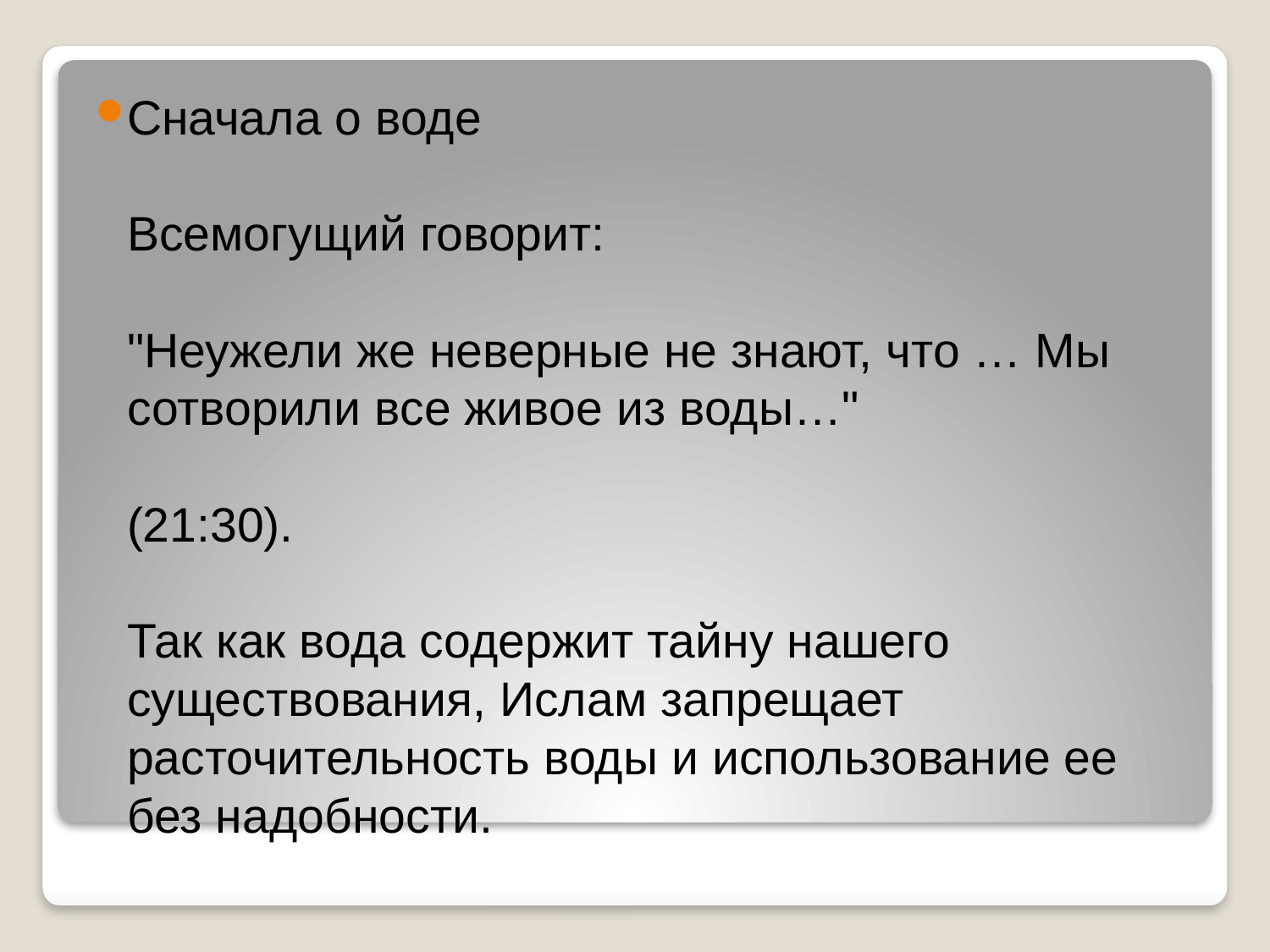

Сначала о воде
Всемогущий говорит:
"Неужели же неверные не знают, что … Мы сотворили все живое из воды…"
(21:30).
Так как вода содержит тайну нашего существования, Ислам запрещает расточительность воды и использование ее без надобности.